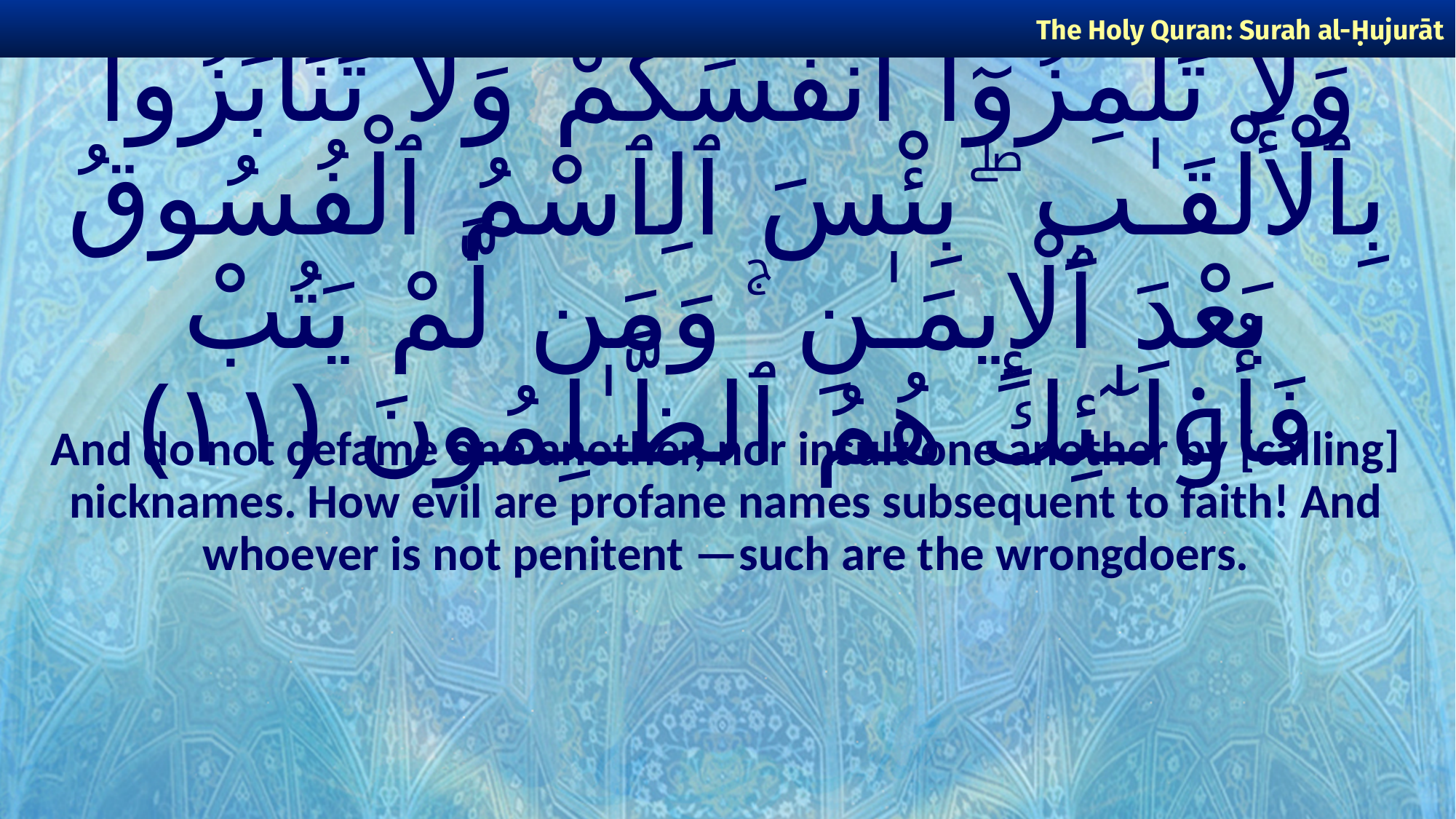

The Holy Quran: Surah al-Ḥujurāt
# وَلَا تَلْمِزُوٓا۟ أَنفُسَكُمْ وَلَا تَنَابَزُوا۟ بِٱلْأَلْقَـٰبِ ۖ بِئْسَ ٱلِٱسْمُ ٱلْفُسُوقُ بَعْدَ ٱلْإِيمَـٰنِ ۚ وَمَن لَّمْ يَتُبْ فَأُو۟لَـٰٓئِكَ هُمُ ٱلظَّـٰلِمُونَ ﴿١١﴾
And do not defame one another, nor insult one another by [calling] nicknames. How evil are profane names subsequent to faith! And whoever is not penitent —such are the wrongdoers.